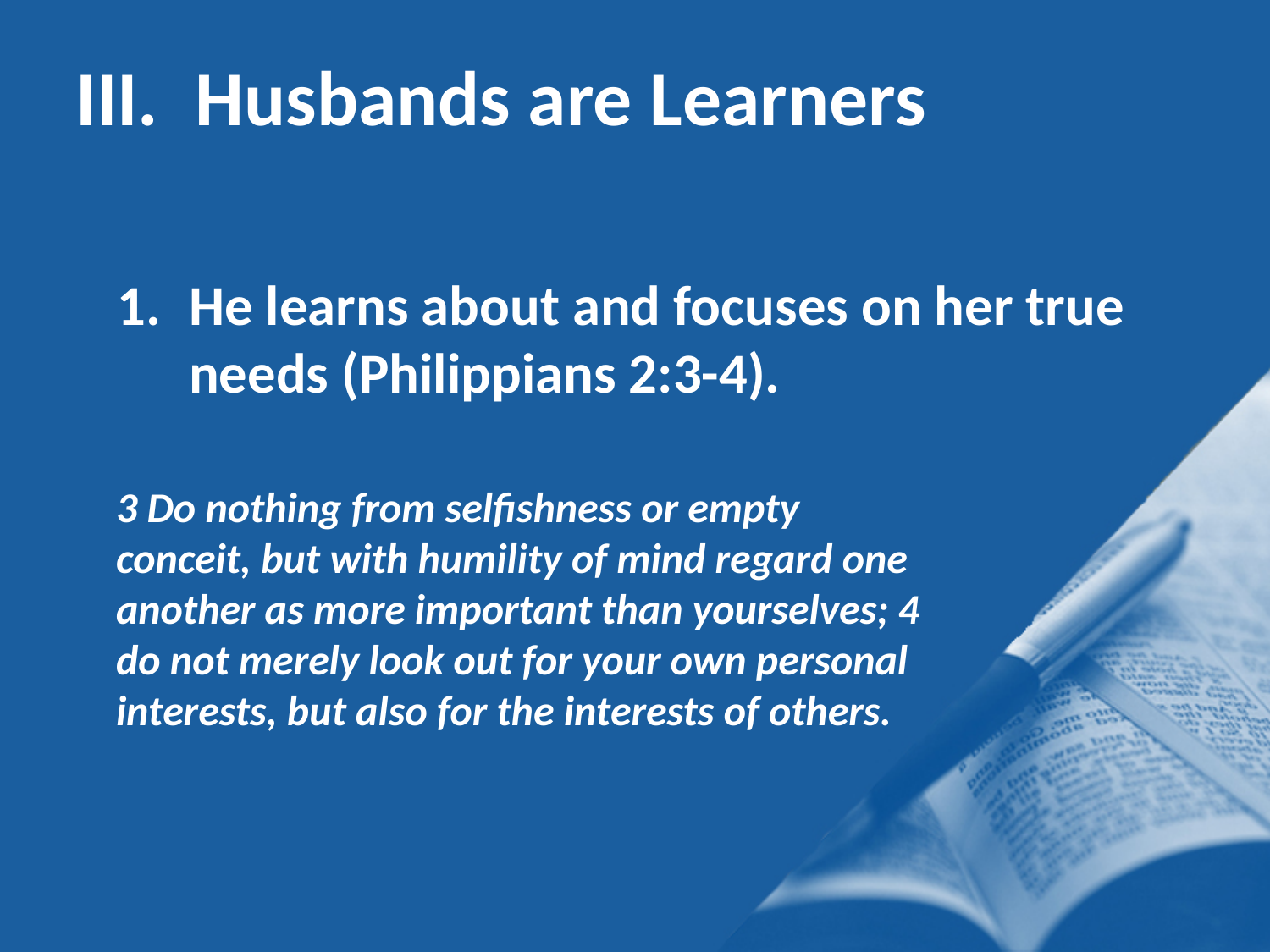

Husbands are Learners
He learns about and focuses on her true needs (Philippians 2:3-4).

3 Do nothing from selfishness or empty conceit, but with humility of mind regard one another as more important than yourselves; 4 do not merely look out for your own personal interests, but also for the interests of others.